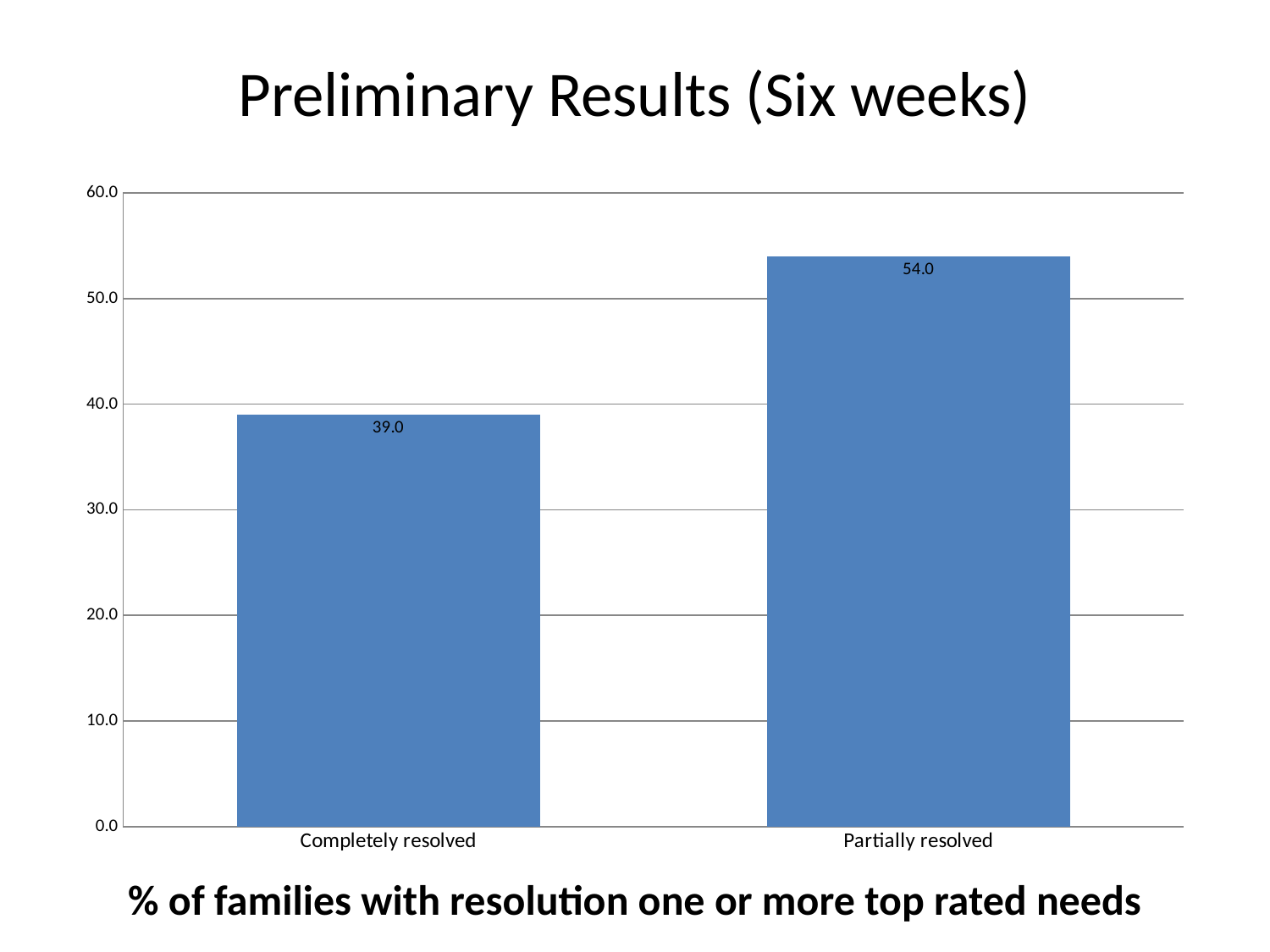

# Preliminary Results (Six weeks)

### Chart

| Category |  |
|---|---|
| Completely resolved | 39.0 |
| Partially resolved | 54.0 |
% of families with resolution one or more top rated needs